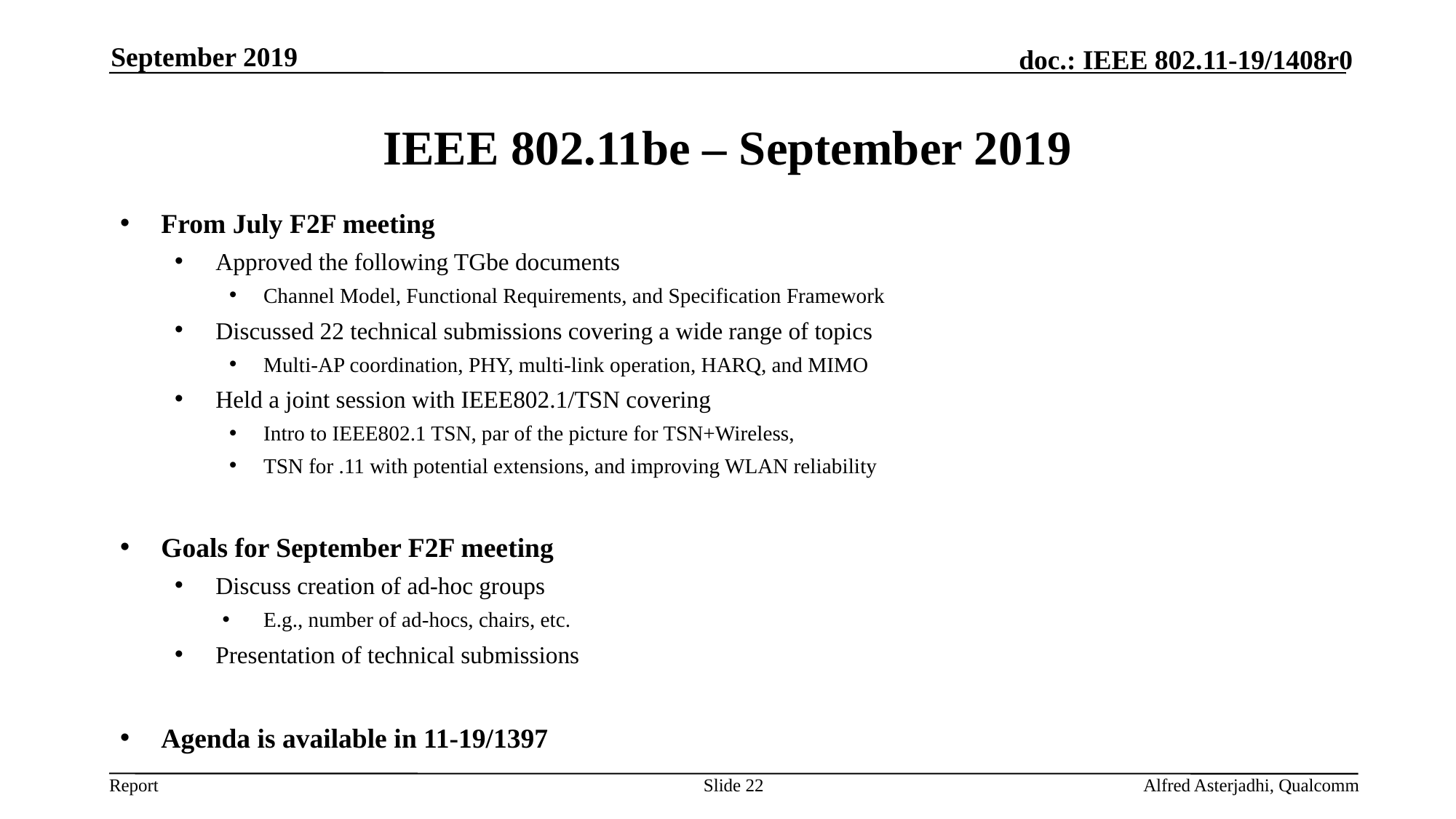

September 2019
# IEEE 802.11be – September 2019
From July F2F meeting
Approved the following TGbe documents
Channel Model, Functional Requirements, and Specification Framework
Discussed 22 technical submissions covering a wide range of topics
Multi-AP coordination, PHY, multi-link operation, HARQ, and MIMO
Held a joint session with IEEE802.1/TSN covering
Intro to IEEE802.1 TSN, par of the picture for TSN+Wireless,
TSN for .11 with potential extensions, and improving WLAN reliability

Goals for September F2F meeting
Discuss creation of ad-hoc groups
E.g., number of ad-hocs, chairs, etc.
Presentation of technical submissions

Agenda is available in 11-19/1397
Slide 22
Alfred Asterjadhi, Qualcomm